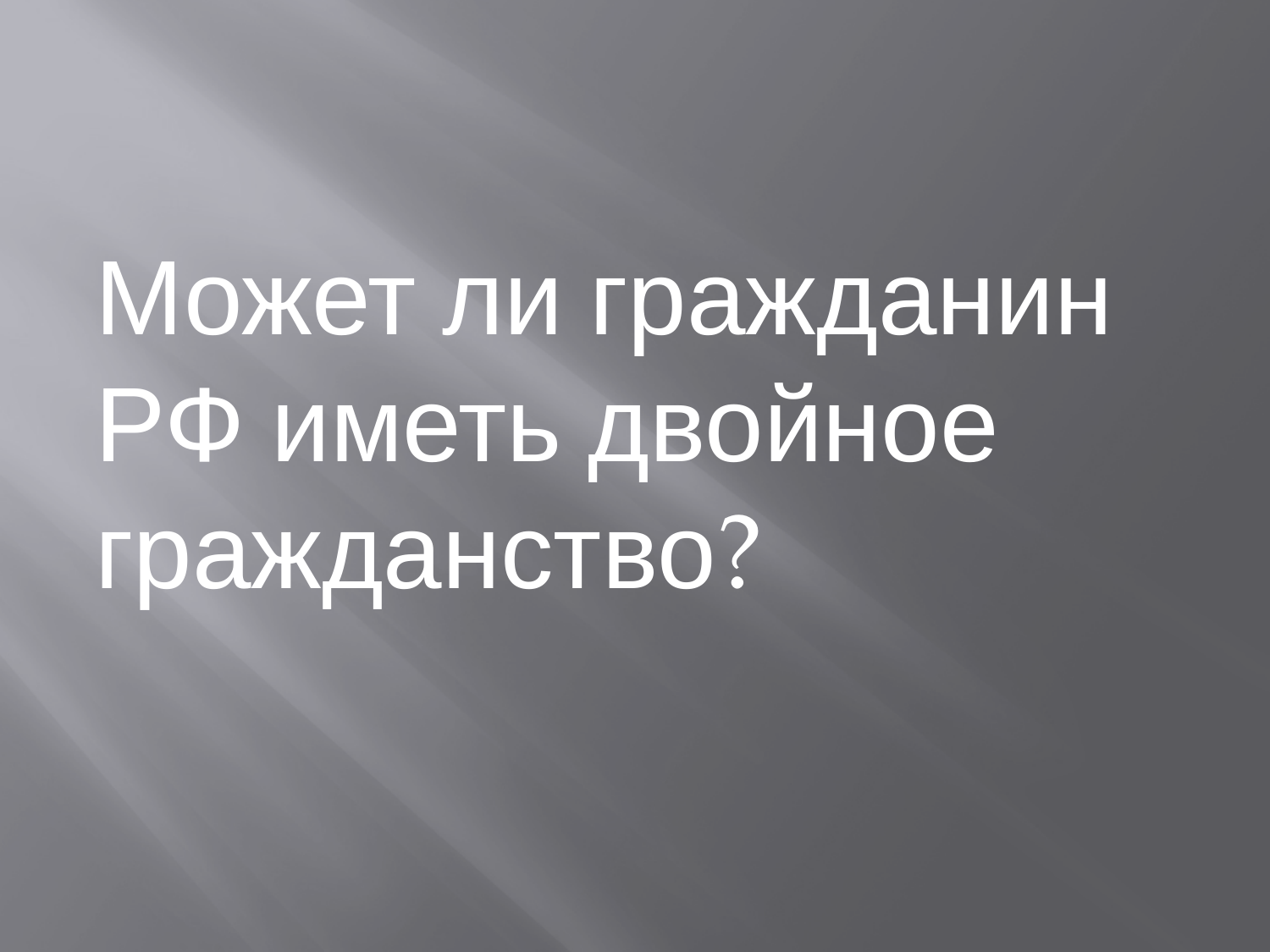

#
Может ли гражданин РФ иметь двойное гражданство?